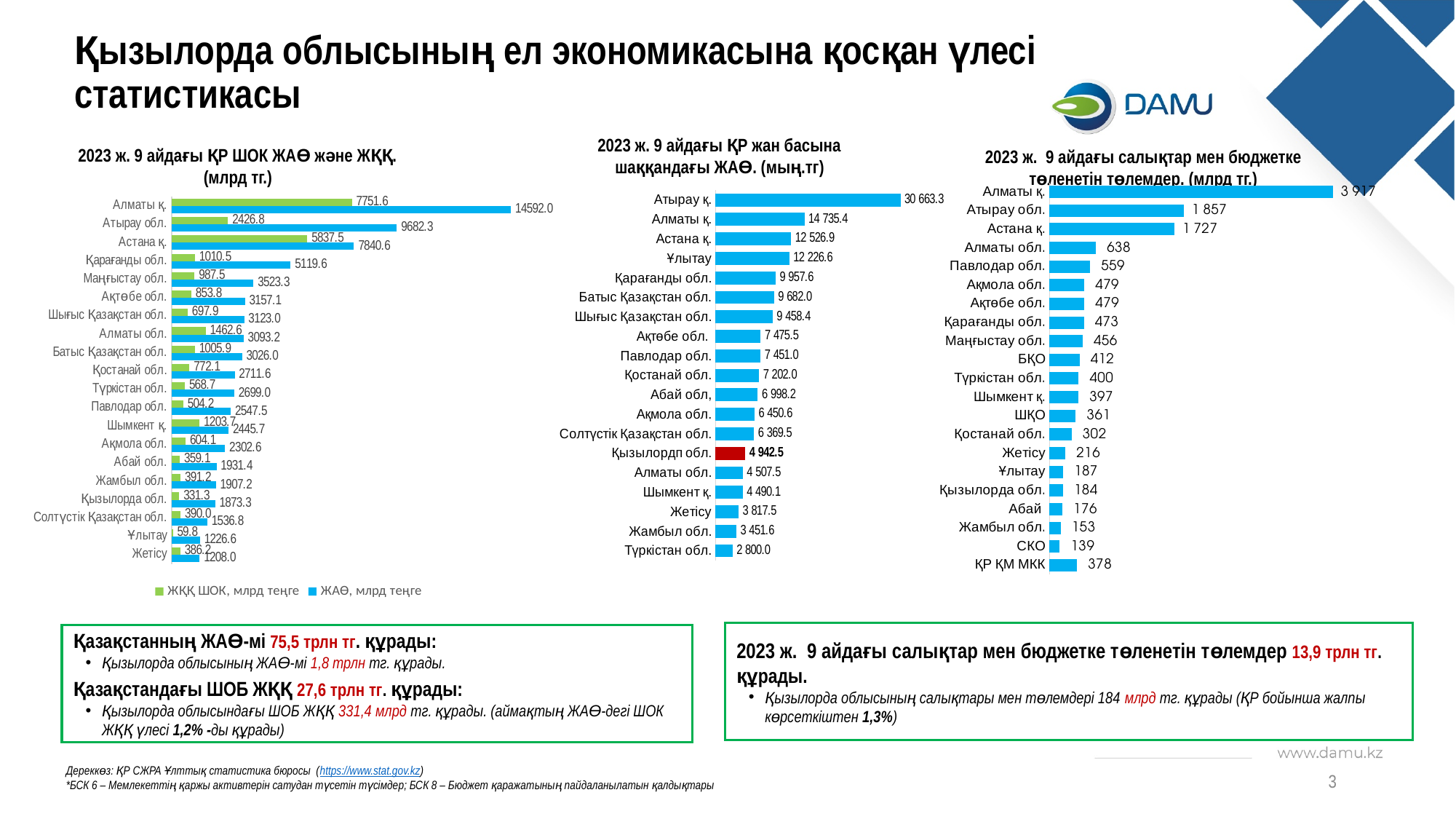

# Қызылорда облысының ел экономикасына қосқан үлесі статистикасы
2023 ж. 9 айдағы ҚР жан басына шаққандағы ЖАӨ. (мың.тг)
2023 ж. 9 айдағы ҚР ШОК ЖАӨ және ЖҚҚ. (млрд тг.)

2023 ж.  9 айдағы салықтар мен бюджетке төленетін төлемдер. (млрд тг.)

### Chart

| Category |  |
|---|---|
| Түркістан обл. | 2800.0 |
| Жамбыл обл. | 3451.6 |
| Жетісу | 3817.5 |
| Шымкент қ. | 4490.1 |
| Алматы обл. | 4507.5 |
| Қызылордп обл. | 4942.5 |
| Солтүстік Қазақстан обл. | 6369.5 |
| Ақмола обл. | 6450.6 |
| Абай обл, | 6998.2 |
| Қостанай обл. | 7202.0 |
| Павлодар обл. | 7451.0 |
| Ақтөбе обл.  | 7475.5 |
| Шығыс Қазақстан обл. | 9458.4 |
| Батыс Қазақстан обл. | 9682.0 |
| Қарағанды обл. | 9957.6 |
| Ұлытау | 12226.6 |
| Астана қ. | 12526.9 |
| Алматы қ. | 14735.4 |
| Атырау қ. | 30663.3 |

### Chart

| Category |  |
|---|---|
| ҚР ҚМ МКК | 378.389785 |
| СКО | 139.211927 |
| Жамбыл обл. | 152.990021 |
| Абай  | 176.16055 |
| Қызылорда обл. | 183.698295 |
| Ұлытау | 186.513803 |
| Жетісу | 216.387807 |
| Қостанай обл. | 301.984046 |
| ШҚО | 361.289484 |
| Шымкент қ. | 397.312036 |
| Түркістан обл. | 399.503596 |
| БҚО | 412.41343 |
| Маңғыстау обл. | 456.254059 |
| Қарағанды обл. | 472.91514 |
| Ақтөбе обл. | 478.99655 |
| Ақмола обл. | 479.398038 |
| Павлодар обл. | 559.12162 |
| Алматы обл. | 638.217689 |
| Астана қ. | 1727.334111 |
| Атырау обл. | 1856.831707 |
| Алматы қ. | 3917.478834 |

### Chart

| Category |
|---|

### Chart

| Category | ЖАӨ, млрд теңге | ЖҚҚ ШОК, млрд теңге |
|---|---|---|
| Жетісу | 1207.9548 | 386.1533 |
| Ұлытау | 1226.5576999999998 | 59.773199999999996 |
| Солтүстік Қазақстан обл. | 1536.7539 | 390.0376 |
| Қызылорда обл. | 1873.3315 | 331.34909999999996 |
| Жамбыл обл. | 1907.2371 | 391.1615 |
| Абай обл. | 1931.4278 | 359.0643 |
| Ақмола обл. | 2302.5767 | 604.077 |
| Шымкент қ. | 2445.6751 | 1203.705 |
| Павлодар обл. | 2547.5315 | 504.20779999999996 |
| Түркістан обл. | 2699.012 | 568.7062 |
| Қостанай обл. | 2711.5742 | 772.1076999999999 |
| Батыс Қазақстан обл. | 3026.0116000000003 | 1005.8607 |
| Алматы обл. | 3093.2097000000003 | 1462.6497 |
| Шығыс Қазақстан обл. | 3123.0221 | 697.8575999999999 |
| Ақтөбе обл. | 3157.1127 | 853.7931 |
| Маңғыстау обл. | 3523.3412000000003 | 987.4778 |
| Қарағанды обл. | 5119.5842999999995 | 1010.4938000000001 |
| Астана қ. | 7840.6054 | 5837.5064 |
| Атырау обл. | 9682.340900000001 | 2426.7637999999997 |
| Алматы қ. | 14591.9601 | 7751.5808 |
2023 ж.  9 айдағы салықтар мен бюджетке төленетін төлемдер 13,9 трлн тг. құрады.
Қызылорда облысының салықтары мен төлемдері 184 млрд тг. құрады (ҚР бойынша жалпы көрсеткіштен 1,3%)
Қазақстанның ЖАӨ-мі 75,5 трлн тг. құрады:
Қызылорда облысының ЖАӨ-мі 1,8 трлн тг. құрады.
Қазақстандағы ШОБ ЖҚҚ 27,6 трлн тг. құрады:
Қызылорда облысындағы ШОБ ЖҚҚ 331,4 млрд тг. құрады. (аймақтың ЖАӨ-дегі ШОК ЖҚҚ үлесі 1,2% -ды құрады)
Дереккөз: ҚР СЖРА Ұлттық статистика бюросы  (https://www.stat.gov.kz)
*БСК 6 – Мемлекеттің қаржы активтерін сатудан түсетін түсімдер; БСК 8 – Бюджет қаражатының пайдаланылатын қалдықтары
3